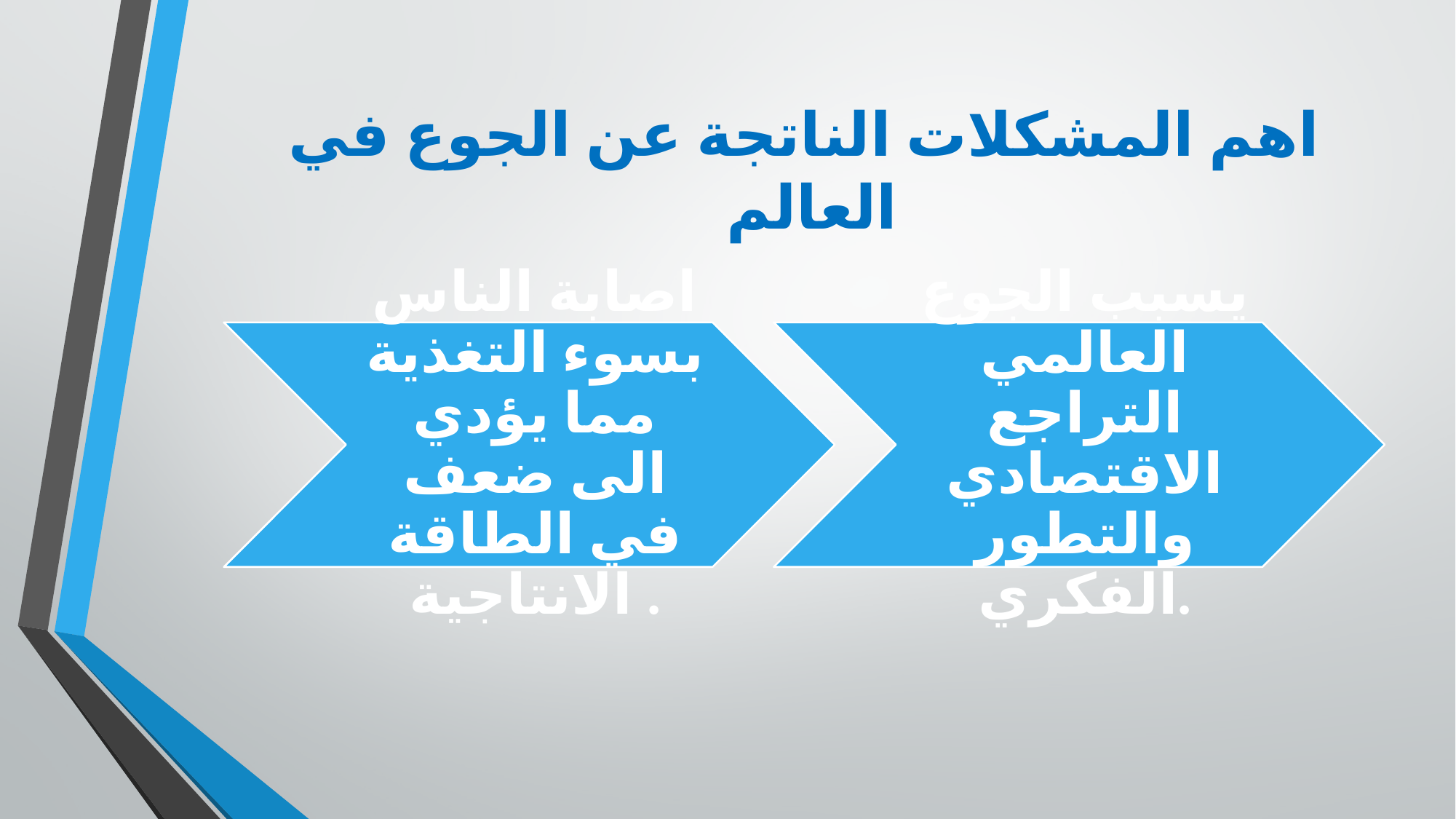

# اهم المشكلات الناتجة عن الجوع في العالم
اصابة الناس بسوء التغذية مما يؤدي الى ضعف في الطاقة الانتاجية .
يسبب الجوع العالمي التراجع الاقتصادي والتطور الفكري.